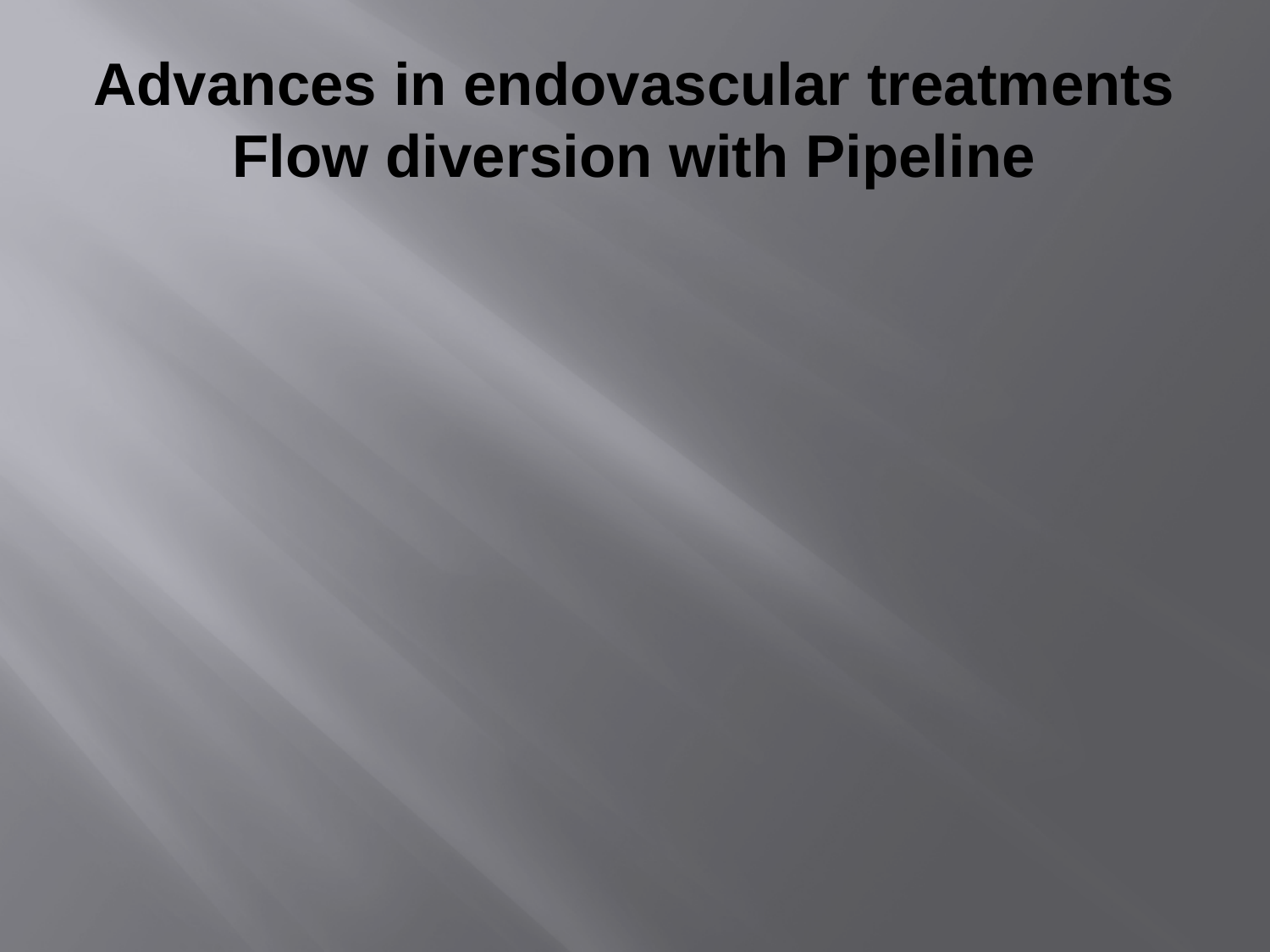

# Advances in endovascular treatments Flow diversion with Pipeline